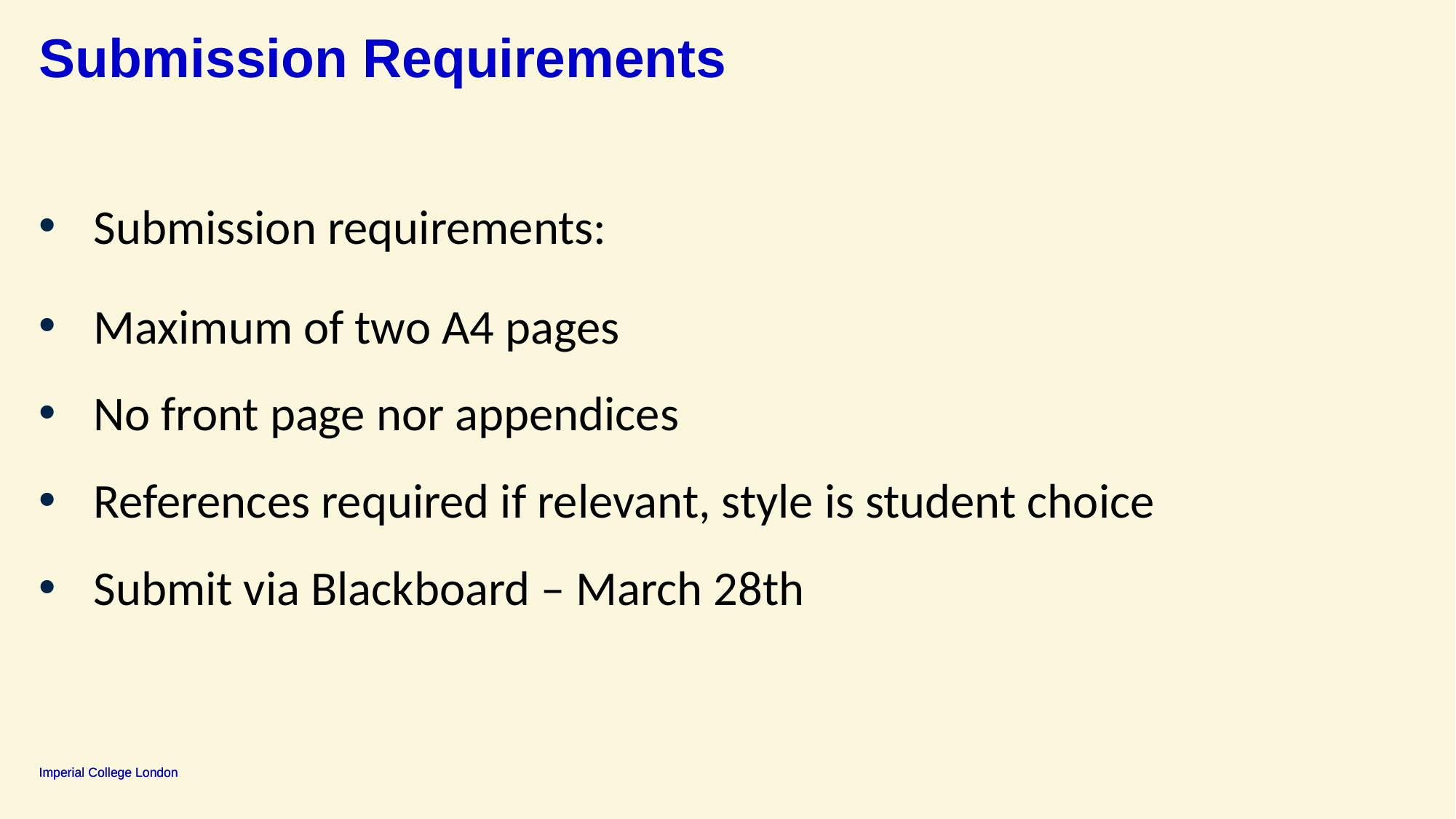

# Submission Requirements

Submission requirements:
Maximum of two A4 pages
No front page nor appendices
References required if relevant, style is student choice
Submit via Blackboard – March 28th